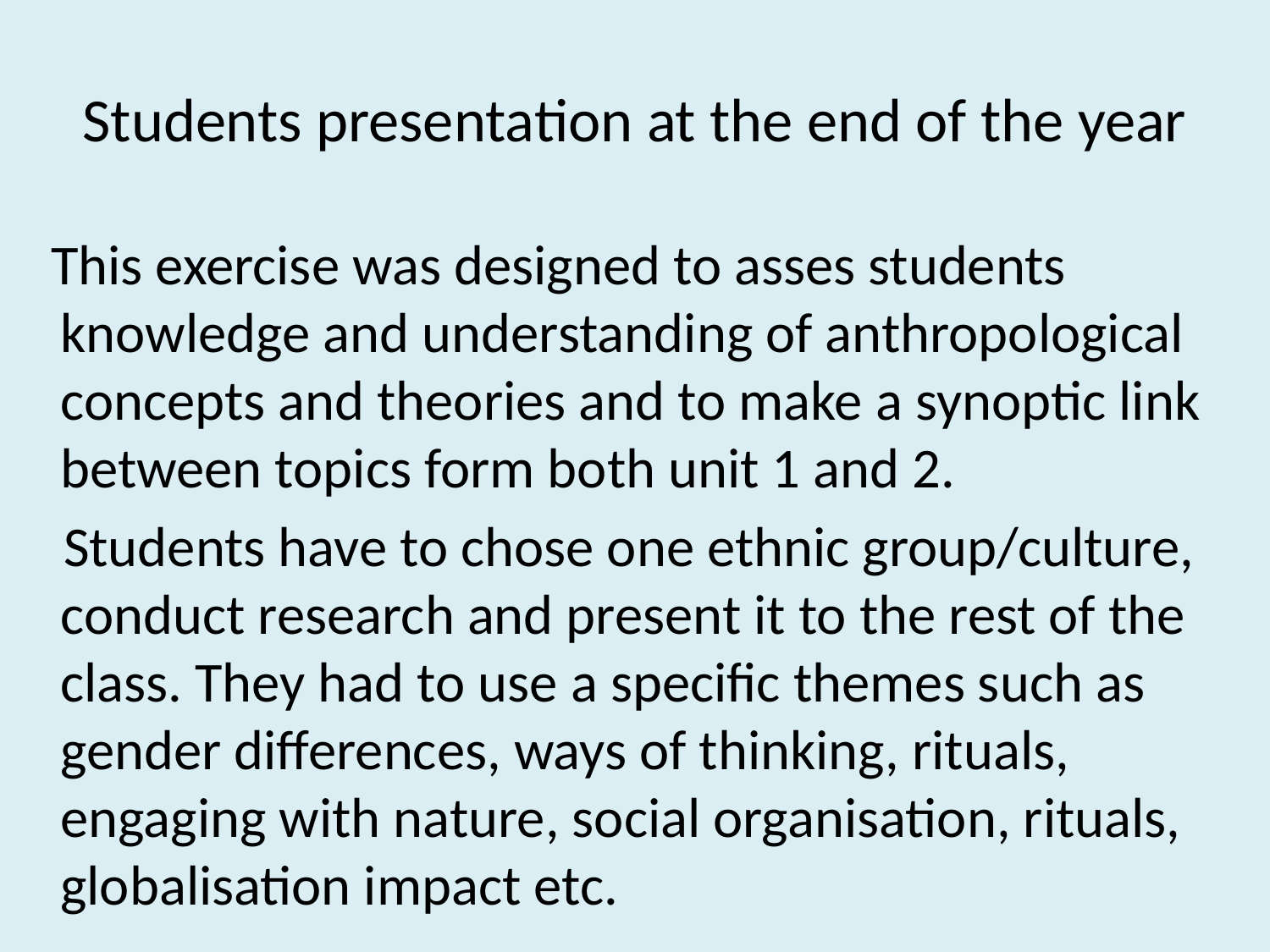

# Students presentation at the end of the year
   This exercise was designed to asses students knowledge and understanding of anthropological concepts and theories and to make a synoptic link between topics form both unit 1 and 2.
    Students have to chose one ethnic group/culture, conduct research and present it to the rest of the class. They had to use a specific themes such as gender differences, ways of thinking, rituals, engaging with nature, social organisation, rituals, globalisation impact etc.